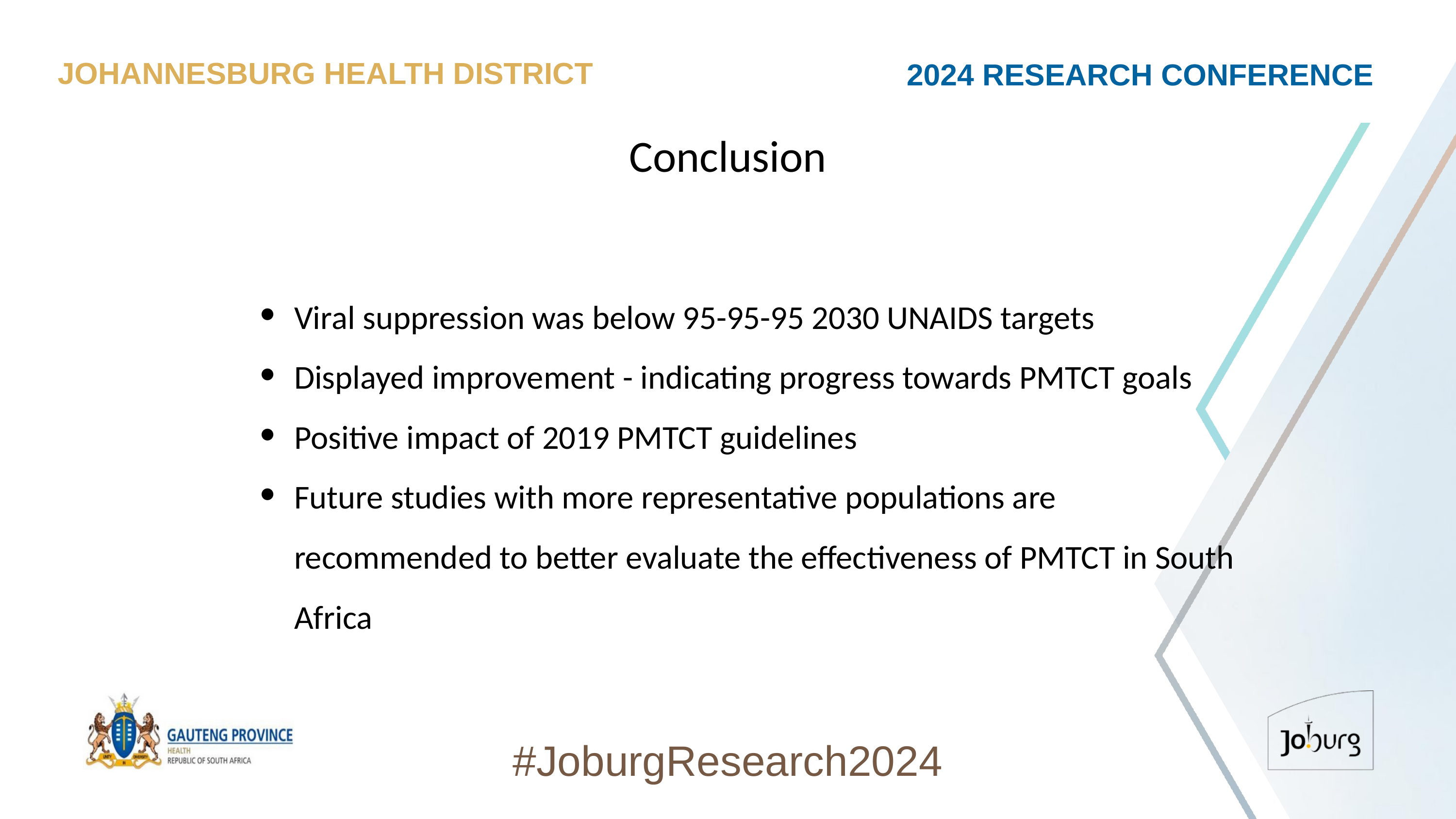

JOHANNESBURG HEALTH DISTRICT
2024 RESEARCH CONFERENCE
# Conclusion

Viral suppression was below 95-95-95 2030 UNAIDS targets
Displayed improvement - indicating progress towards PMTCT goals
Positive impact of 2019 PMTCT guidelines
Future studies with more representative populations are recommended to better evaluate the effectiveness of PMTCT in South Africa

#JoburgResearch2024